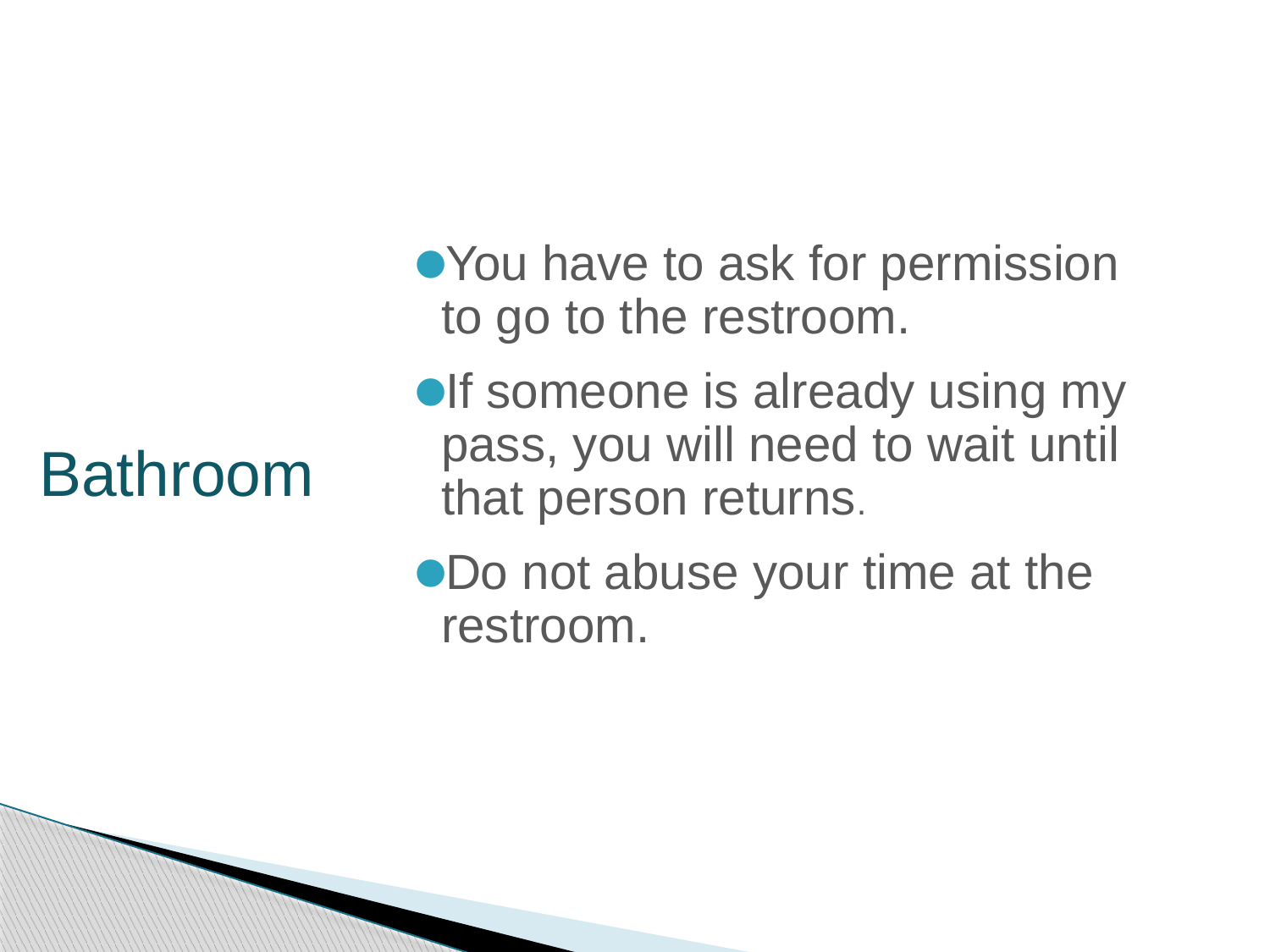

You have to ask for permission to go to the restroom.
If someone is already using my pass, you will need to wait until that person returns.
Do not abuse your time at the restroom.

# Bathroom